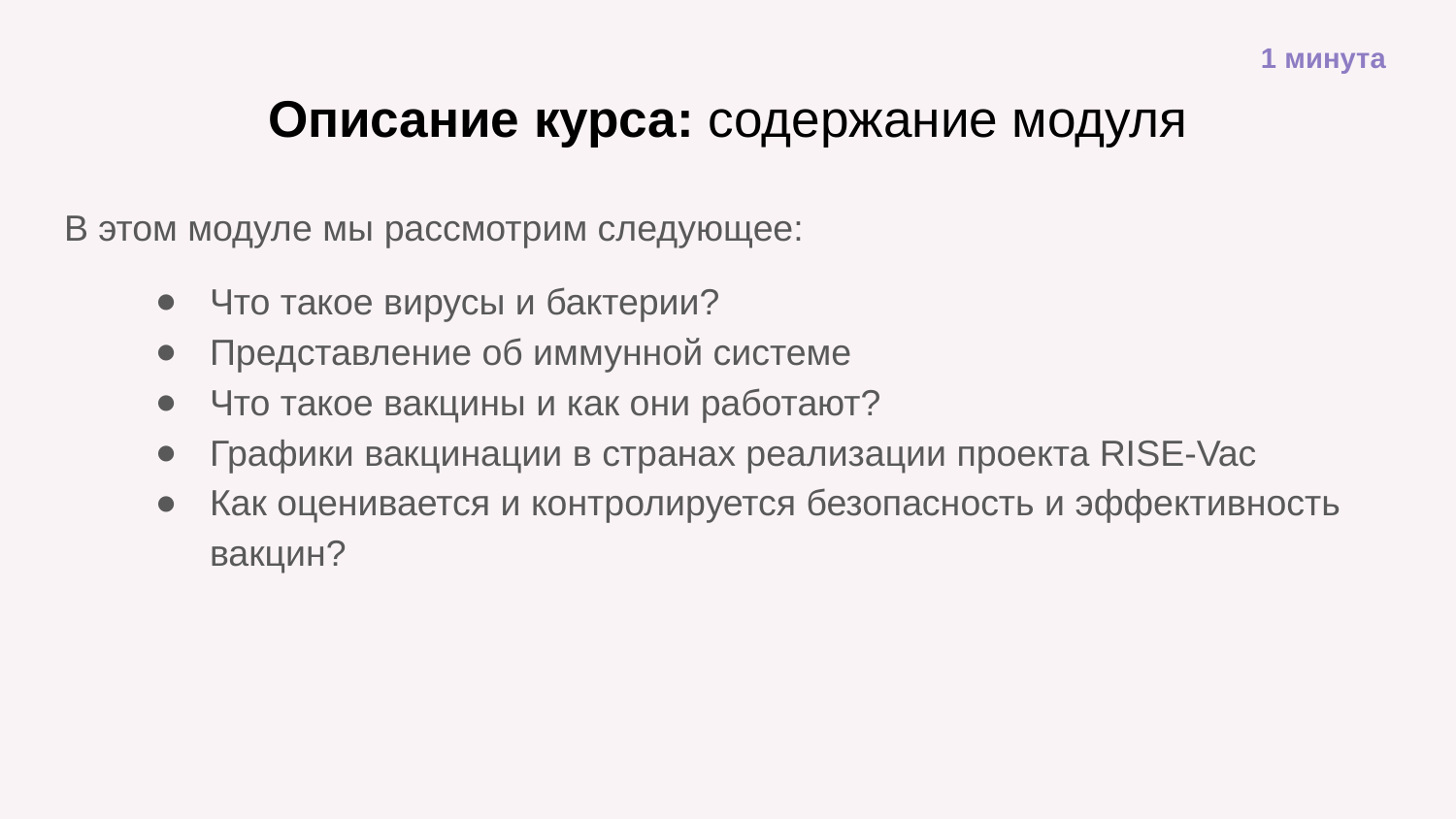

1 минута
# Описание курса: содержание модуля
В этом модуле мы рассмотрим следующее:
Что такое вирусы и бактерии?
Представление об иммунной системе
Что такое вакцины и как они работают?
Графики вакцинации в странах реализации проекта RISE-Vac
Как оценивается и контролируется безопасность и эффективность вакцин?